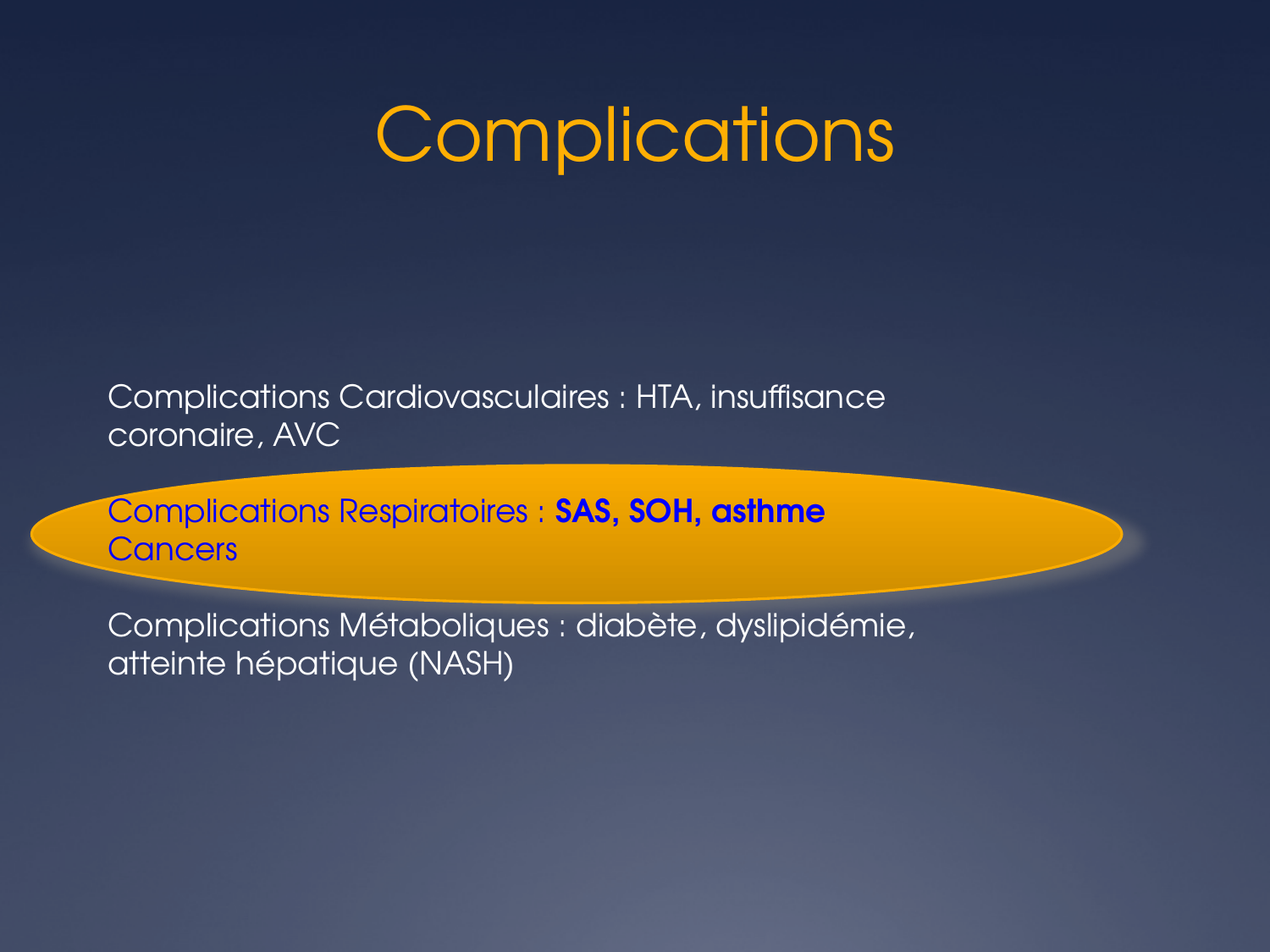

# Complications
Complications Cardiovasculaires : HTA, insuffisance
coronaire, AVC

Complications Respiratoires : SAS, SOH, asthme
Cancers

Complications Métaboliques : diabète, dyslipidémie,
atteinte hépatique (NASH)